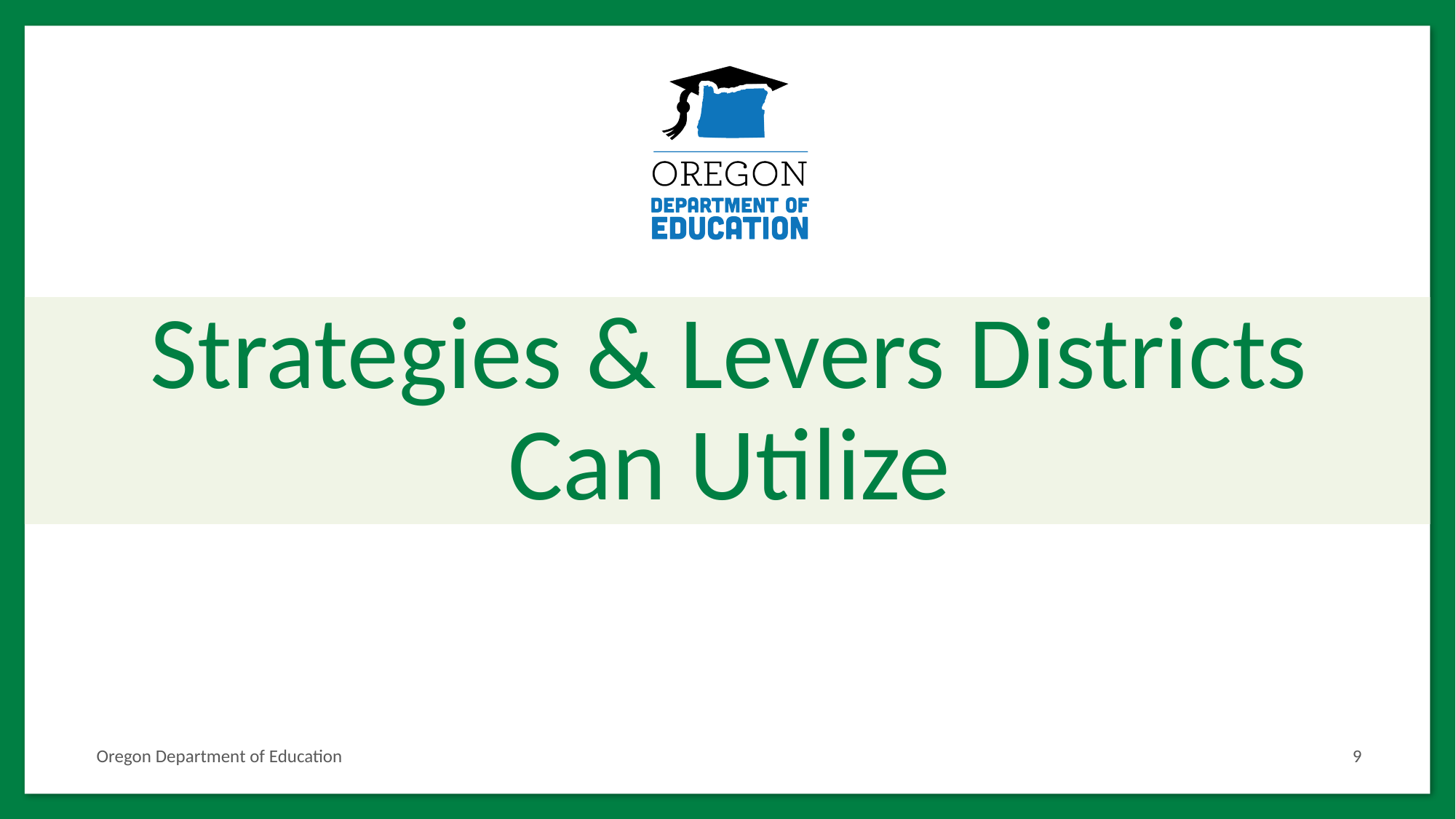

# Strategies & Levers Districts Can Utilize
Oregon Department of Education
9